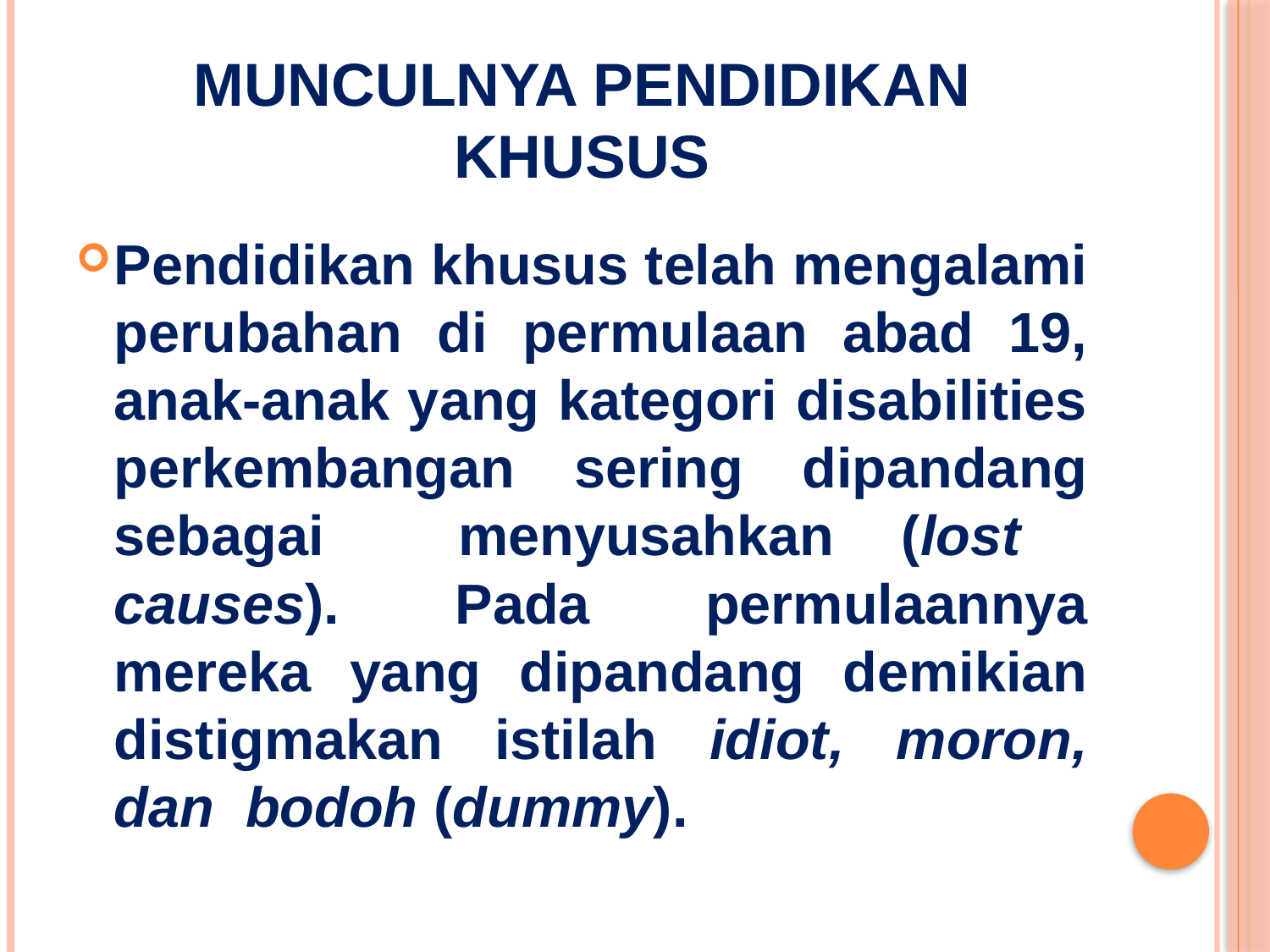

# Munculnya pendidikan khusus
Pendidikan khusus telah mengalami perubahan di permulaan abad 19, anak-anak yang kategori disabilities perkembangan sering dipandang sebagai  menyusahkan (lost  causes). Pada permulaannya mereka yang dipandang demikian distigmakan istilah idiot, moron, dan  bodoh (dummy).